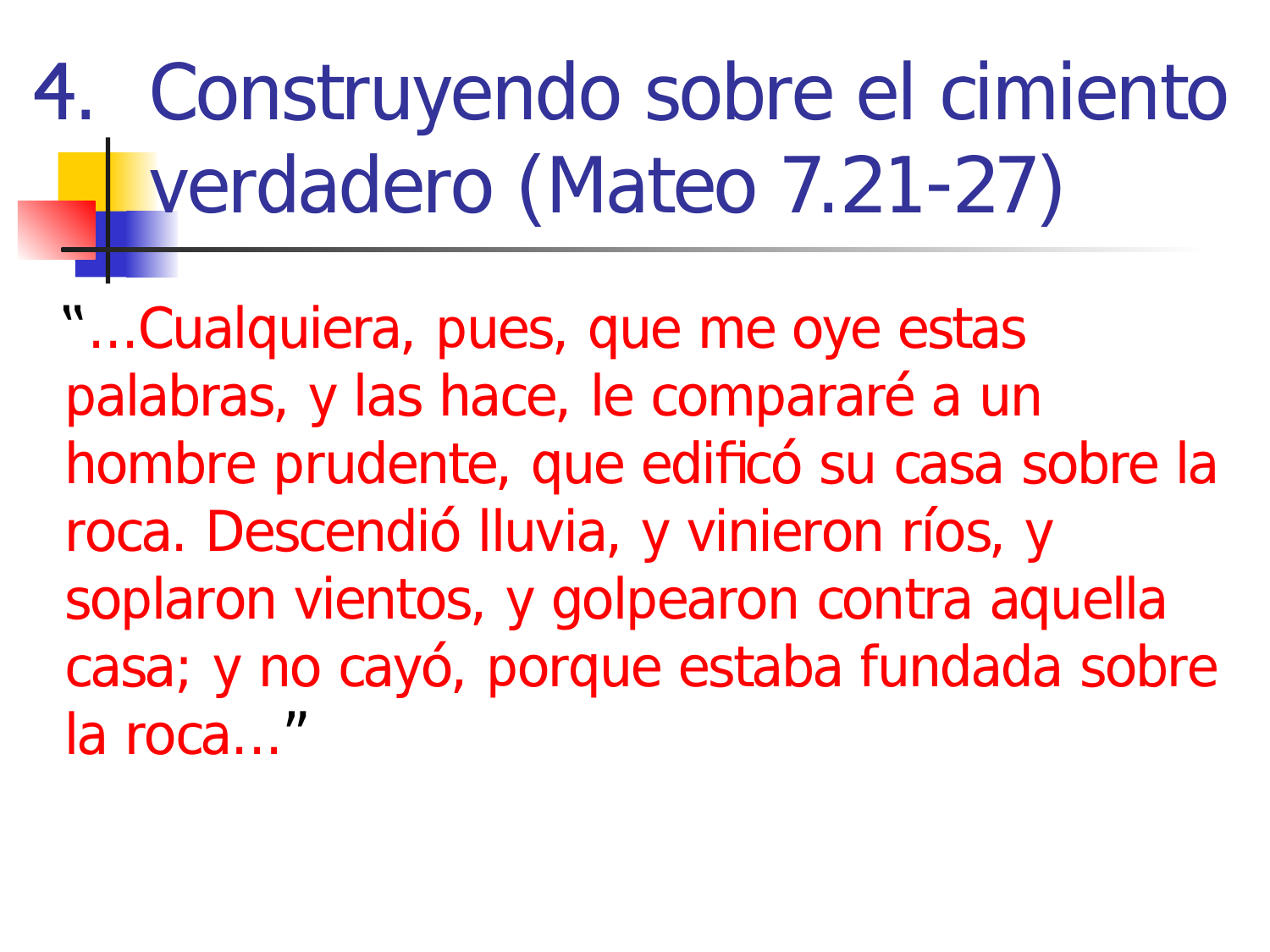

# Construyendo sobre el cimiento verdadero (Mateo 7.21-27)
“...Cualquiera, pues, que me oye estas palabras, y las hace, le compararé a un hombre prudente, que edificó su casa sobre la roca. Descendió lluvia, y vinieron ríos, y soplaron vientos, y golpearon contra aquella casa; y no cayó, porque estaba fundada sobre la roca...”